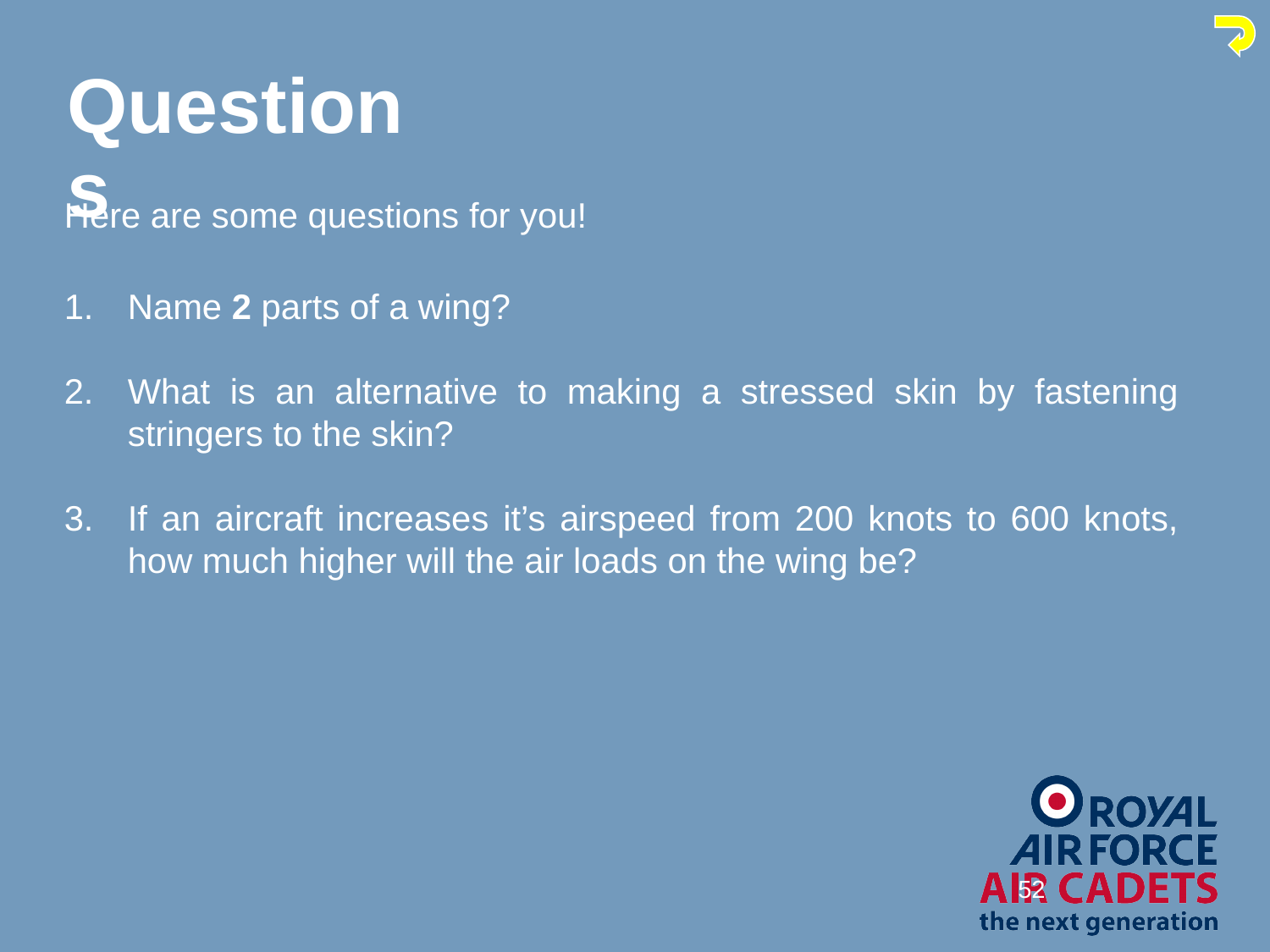

# Questions
Here are some questions for you!

Name 2 parts of a wing?

What is an alternative to making a stressed skin by fastening stringers to the skin?

If an aircraft increases it’s airspeed from 200 knots to 600 knots, how much higher will the air loads on the wing be?

52